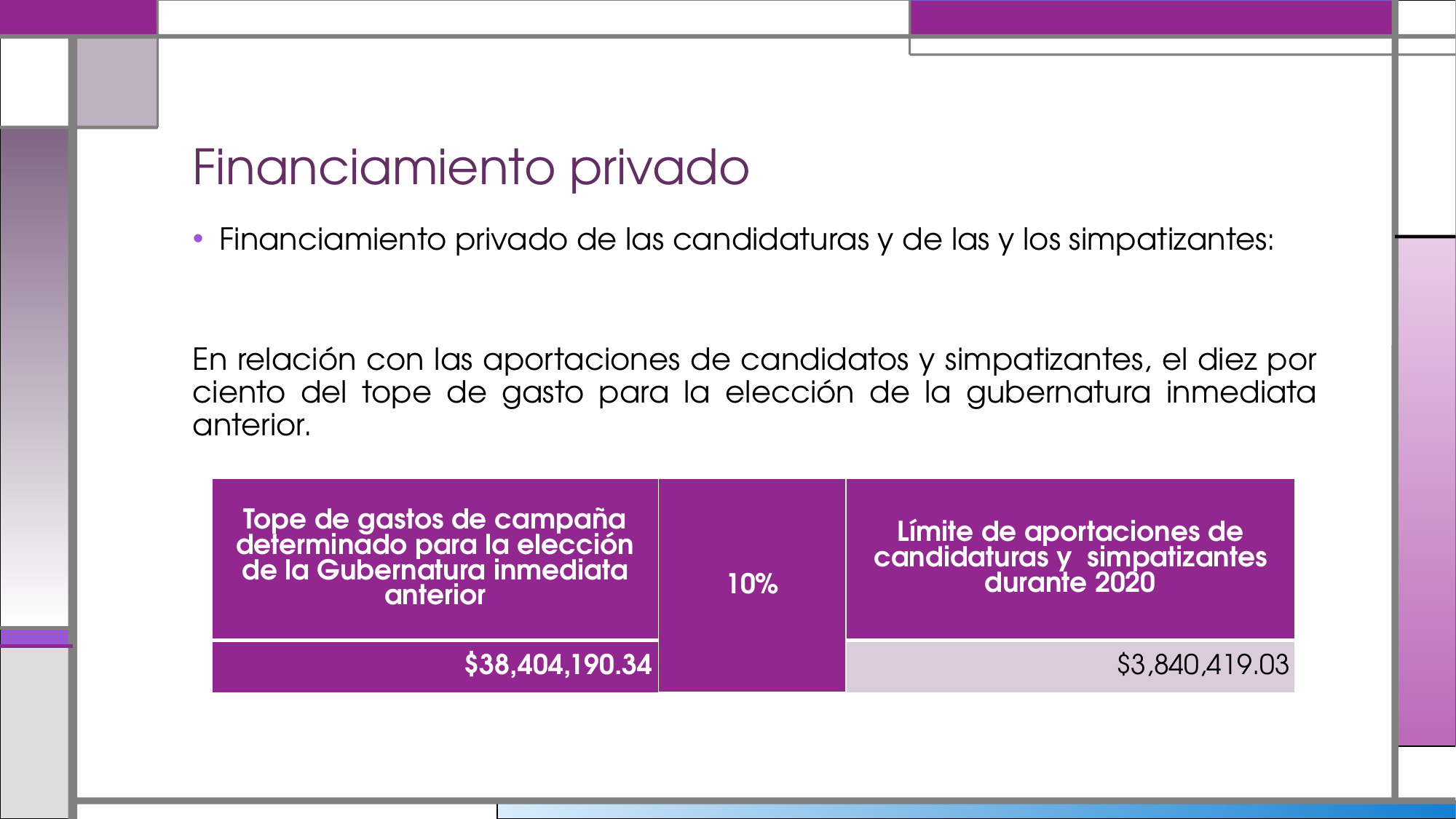

# Financiamiento privado
Financiamiento privado de las candidaturas y de las y los simpatizantes:

En relación con las aportaciones de candidatos y simpatizantes, el diez por ciento del tope de gasto para la elección de la gubernatura inmediata anterior.

| Tope de gastos de campaña determinado para la elección de la Gubernatura inmediata anterior | 10% | Límite de aportaciones de candidaturas y simpatizantes durante 2020 |
| --- | --- | --- |
| $38,404,190.34 |  | $3,840,419.03 |